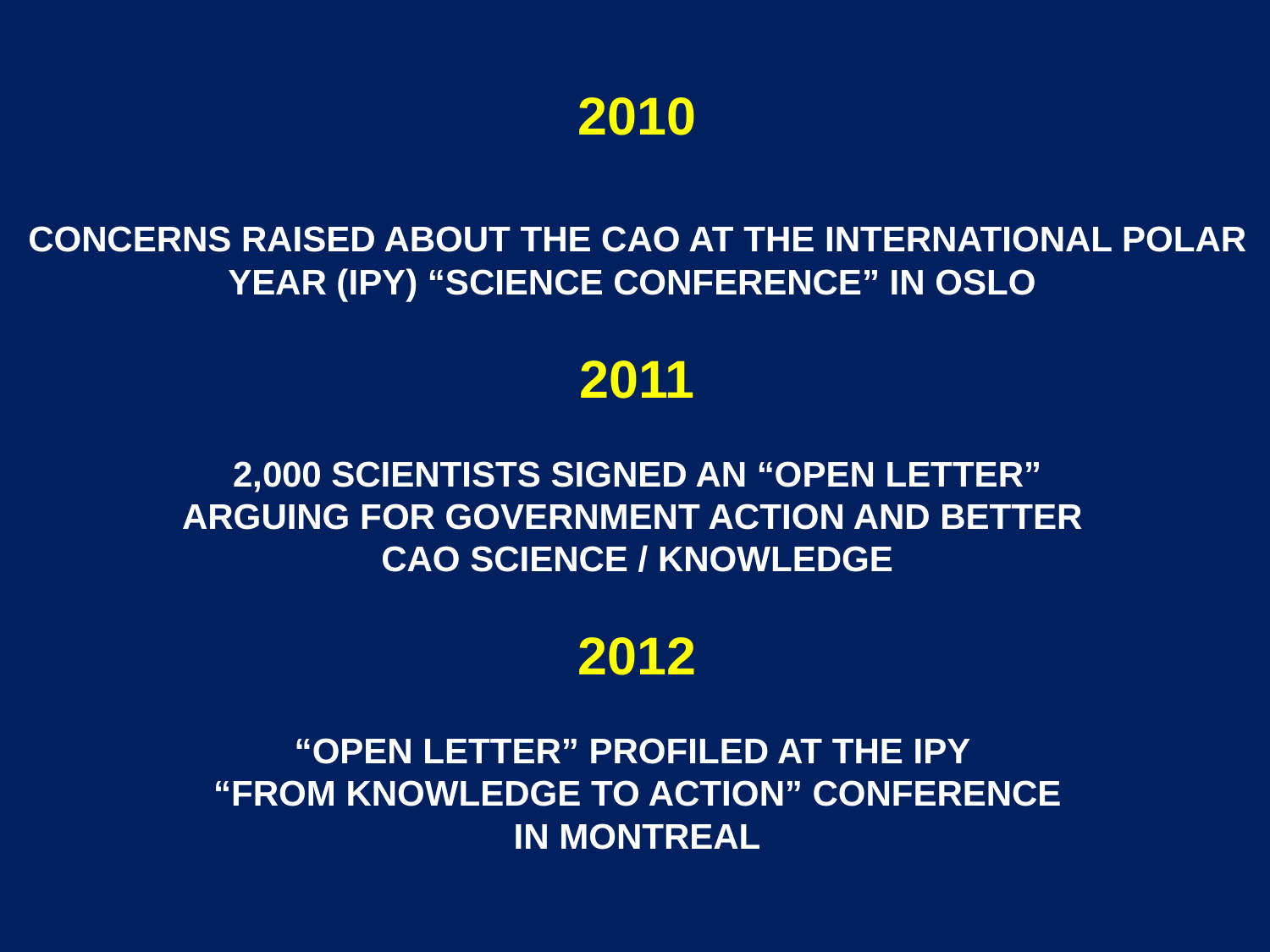

2010
CONCERNS RAISED ABOUT THE CAO AT THE INTERNATIONAL POLAR YEAR (IPY) “SCIENCE CONFERENCE” IN OSLO
2011
2,000 SCIENTISTS SIGNED AN “OPEN LETTER”
ARGUING FOR GOVERNMENT ACTION AND BETTER
CAO SCIENCE / KNOWLEDGE
2012
“OPEN LETTER” PROFILED AT THE IPY
“FROM KNOWLEDGE TO ACTION” CONFERENCE
IN MONTREAL